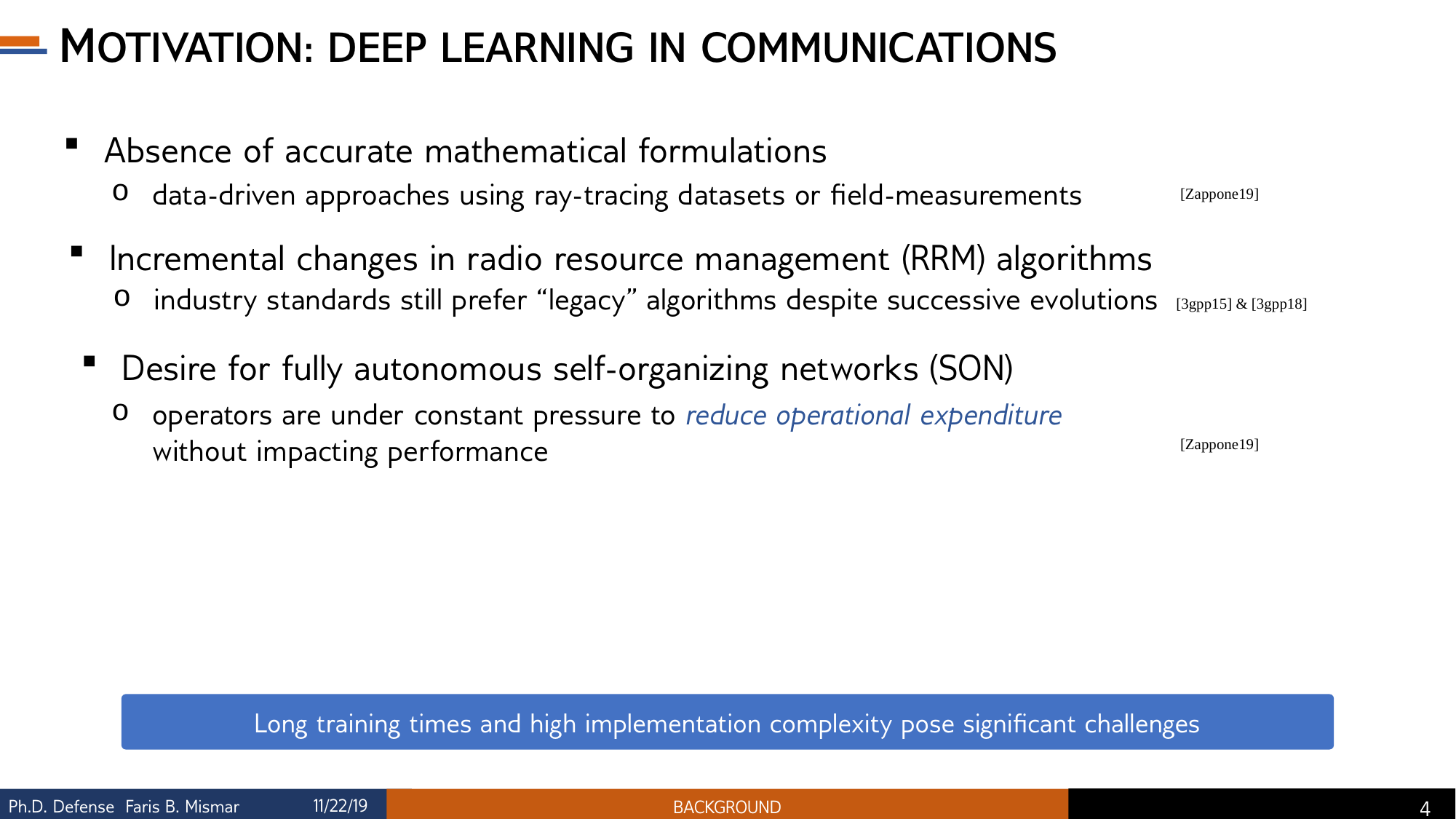

# MOTIVATION: DEEP LEARNING IN COMMUNICATIONS
Absence of accurate mathematical formulations
data-driven approaches using ray-tracing datasets or field-measurements
[Zappone19]
Incremental changes in radio resource management (RRM) algorithms
industry standards still prefer “legacy” algorithms despite successive evolutions
[3gpp15] & [3gpp18]
Desire for fully autonomous self-organizing networks (SON)
operators are under constant pressure to reduce operational expenditure without impacting performance
[Zappone19]
Long training times and high implementation complexity pose significant challenges

BACKGROUND
4